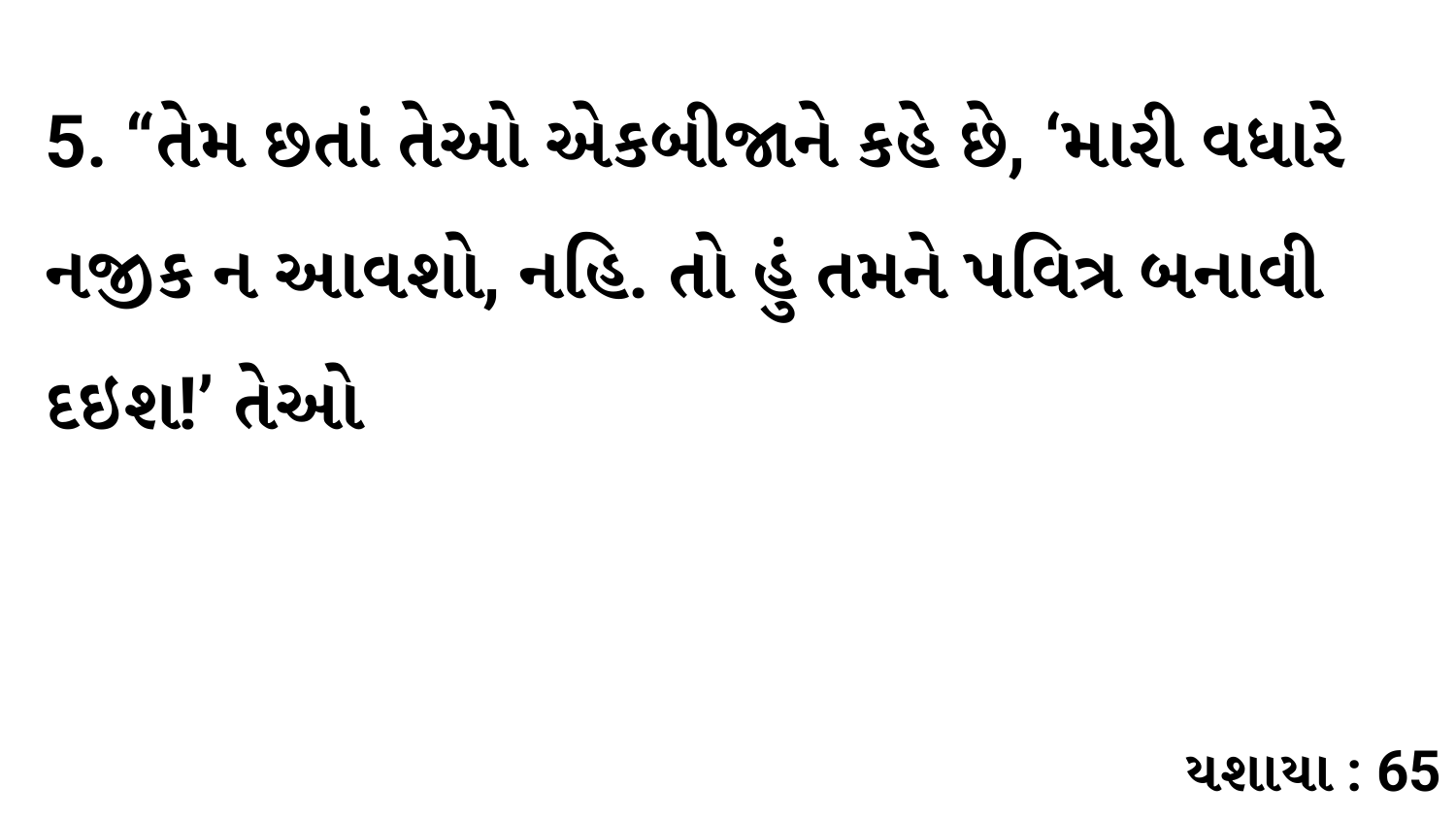

5. “તેમ છતાં તેઓ એકબીજાને કહે છે, ‘મારી વધારે નજીક ન આવશો, નહિ. તો હું તમને પવિત્ર બનાવી દઇશ!’ તેઓ
યશાયા : 65